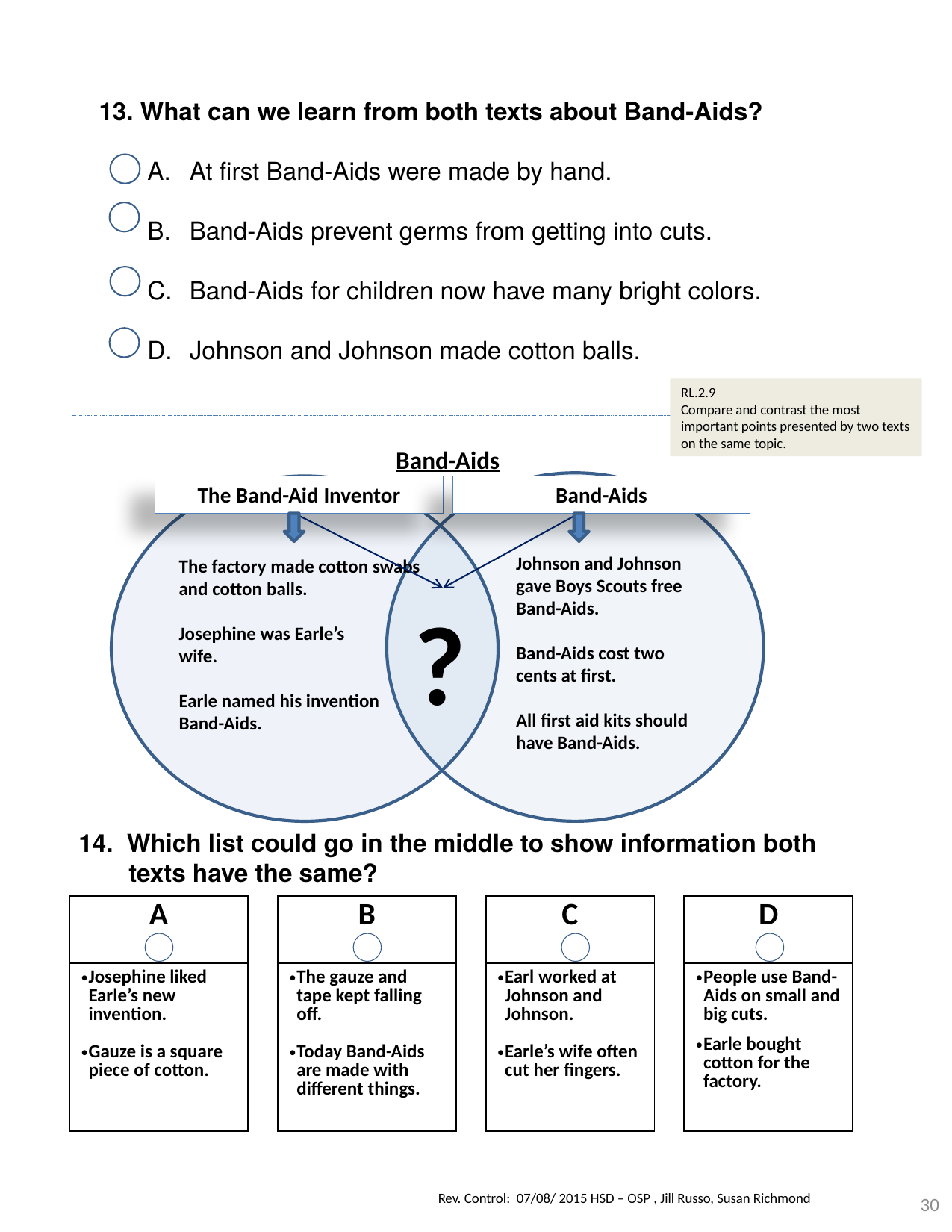

13. What can we learn from both texts about Band-Aids?

At first Band-Aids were made by hand.

Band-Aids prevent germs from getting into cuts.

Band-Aids for children now have many bright colors.

Johnson and Johnson made cotton balls.

RL.2.9
Compare and contrast the most important points presented by two texts on the same topic.
Band-Aids

Johnson and Johnson gave Boys Scouts free Band-Aids.

Band-Aids cost two cents at first.

All first aid kits should have Band-Aids.

The factory made cotton swabs and cotton balls.

Josephine was Earle’s
wife.

Earle named his invention
Band-Aids.
The Band-Aid Inventor
Band-Aids

?
14.  Which list could go in the middle to show information both texts have the same?
| A |  | B |  | C |  | D |
| --- | --- | --- | --- | --- | --- | --- |
| Josephine liked Earle’s new invention. Gauze is a square piece of cotton. |  | The gauze and tape kept falling off. Today Band-Aids are made with different things. |  | Earl worked at Johnson and Johnson. Earle’s wife often cut her fingers. |  | People use Band-Aids on small and big cuts. Earle bought cotton for the factory. |

30